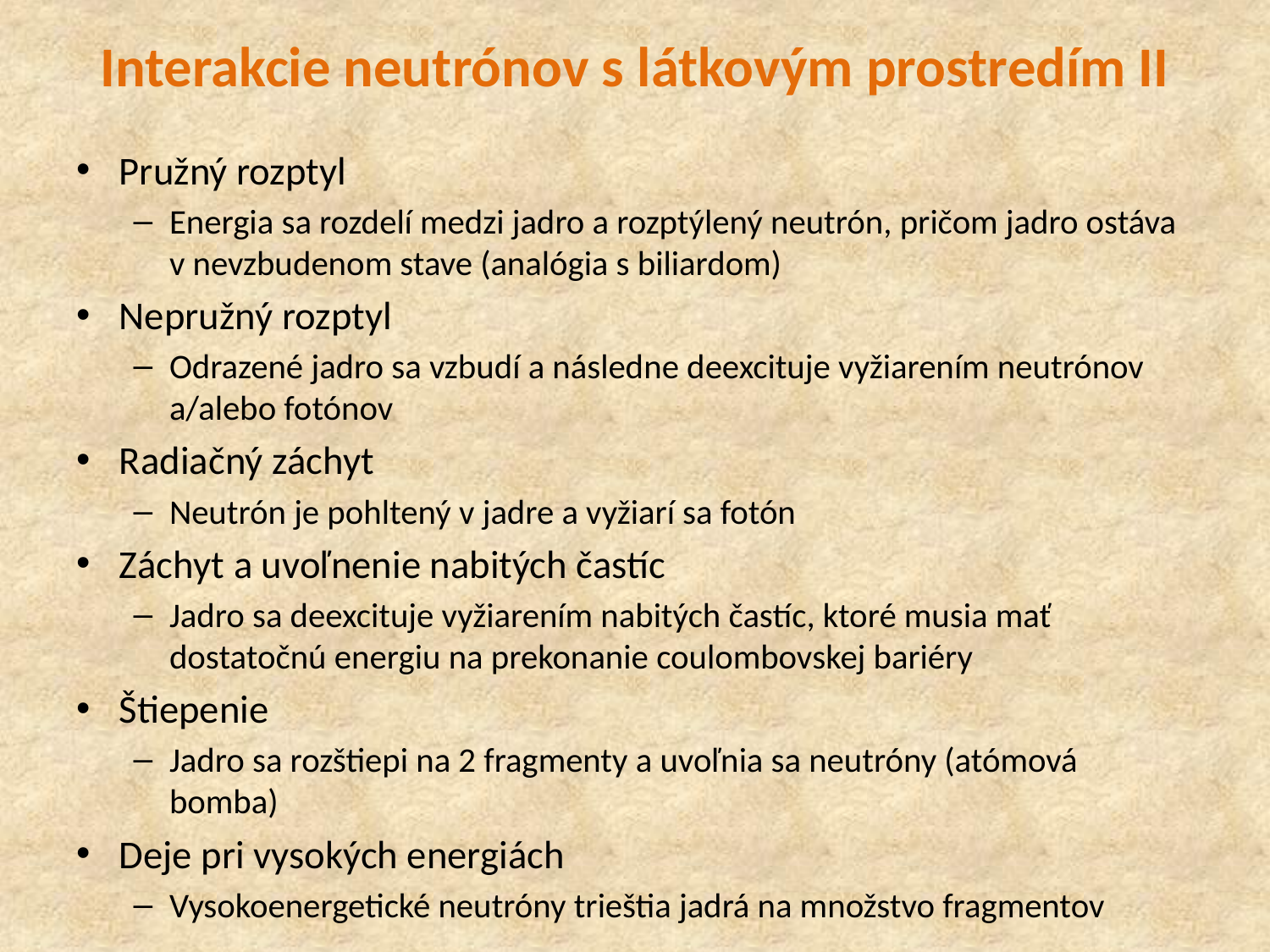

# Interakcie neutrónov s látkovým prostredím II
Pružný rozptyl
Energia sa rozdelí medzi jadro a rozptýlený neutrón, pričom jadro ostáva v nevzbudenom stave (analógia s biliardom)
Nepružný rozptyl
Odrazené jadro sa vzbudí a následne deexcituje vyžiarením neutrónov a/alebo fotónov
Radiačný záchyt
Neutrón je pohltený v jadre a vyžiarí sa fotón
Záchyt a uvoľnenie nabitých častíc
Jadro sa deexcituje vyžiarením nabitých častíc, ktoré musia mať dostatočnú energiu na prekonanie coulombovskej bariéry
Štiepenie
Jadro sa rozštiepi na 2 fragmenty a uvoľnia sa neutróny (atómová bomba)
Deje pri vysokých energiách
Vysokoenergetické neutróny trieštia jadrá na množstvo fragmentov